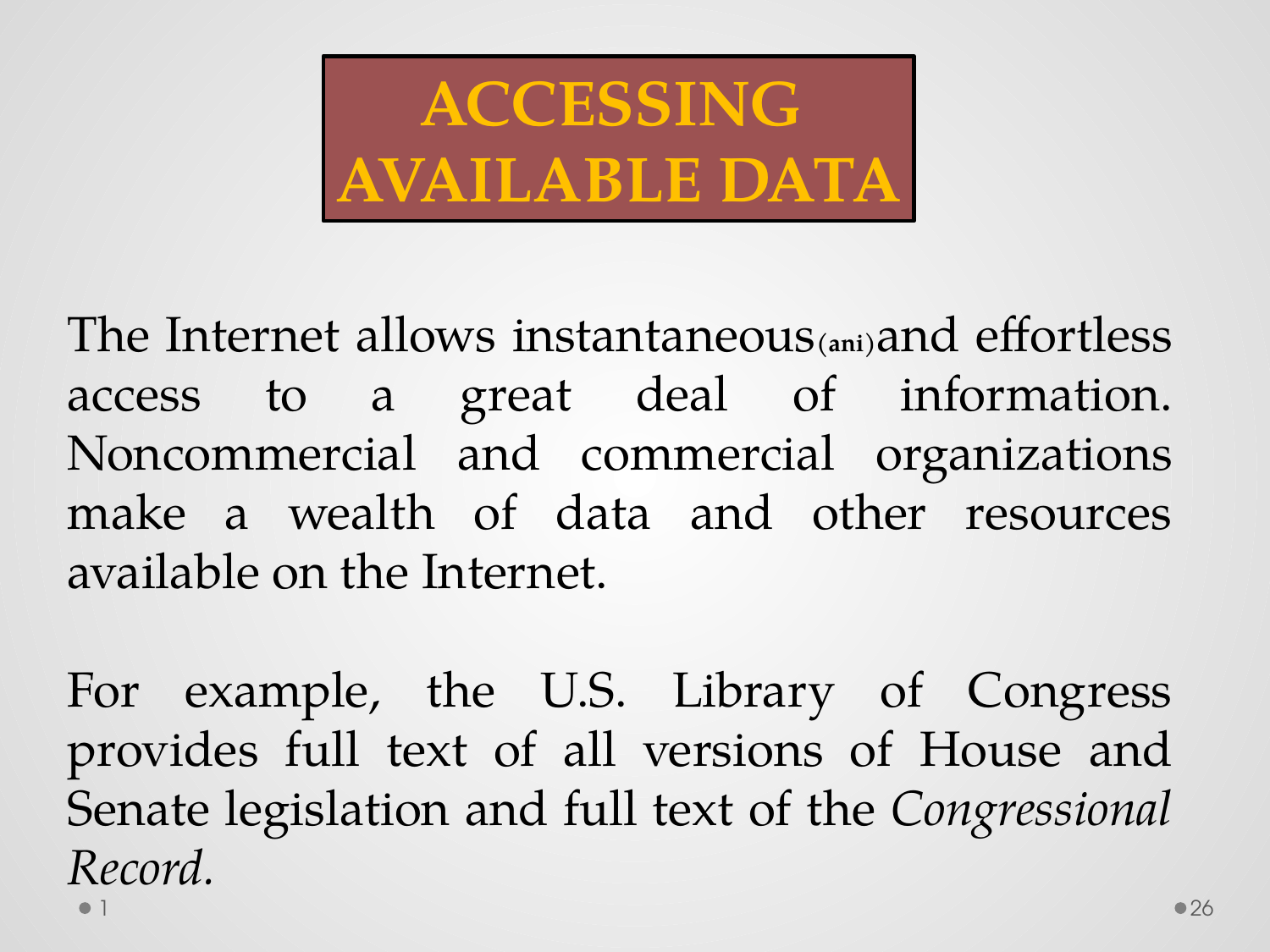

ACCESSING
AVAILABLE DATA
The Internet allows instantaneous(ani)and effortless access to a great deal of information. Noncommercial and commercial organizations make a wealth of data and other resources available on the Internet.

For example, the U.S. Library of Congress provides full text of all versions of House and Senate legislation and full text of the Congressional Record.
1
26